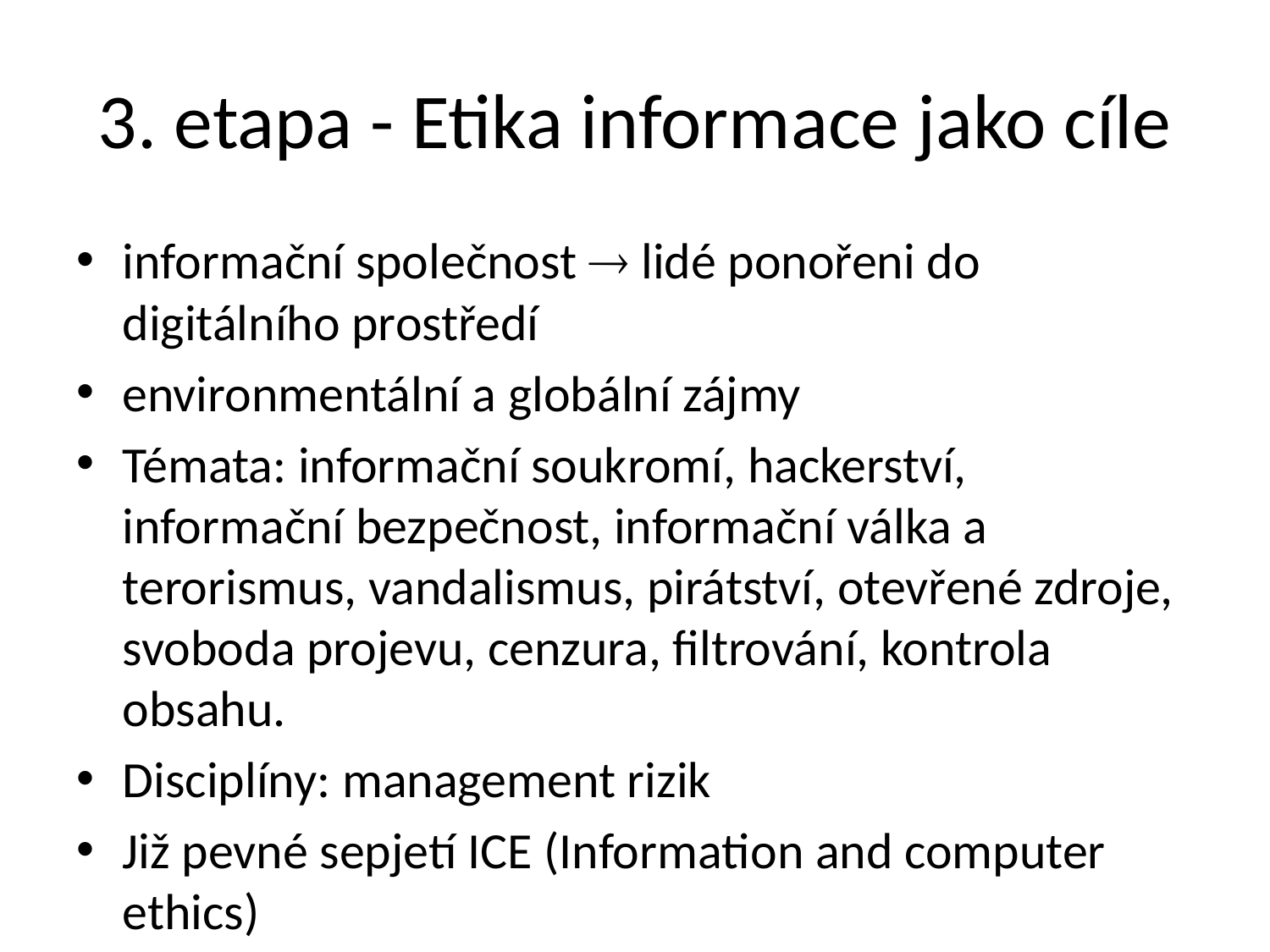

# 3. etapa - Etika informace jako cíle
informační společnost → lidé ponořeni do digitálního prostředí
environmentální a globální zájmy
Témata: informační soukromí, hackerství, informační bezpečnost, informační válka a terorismus, vandalismus, pirátství, otevřené zdroje, svoboda projevu, cenzura, filtrování, kontrola obsahu.
Disciplíny: management rizik
Již pevné sepjetí ICE (Information and computer ethics)